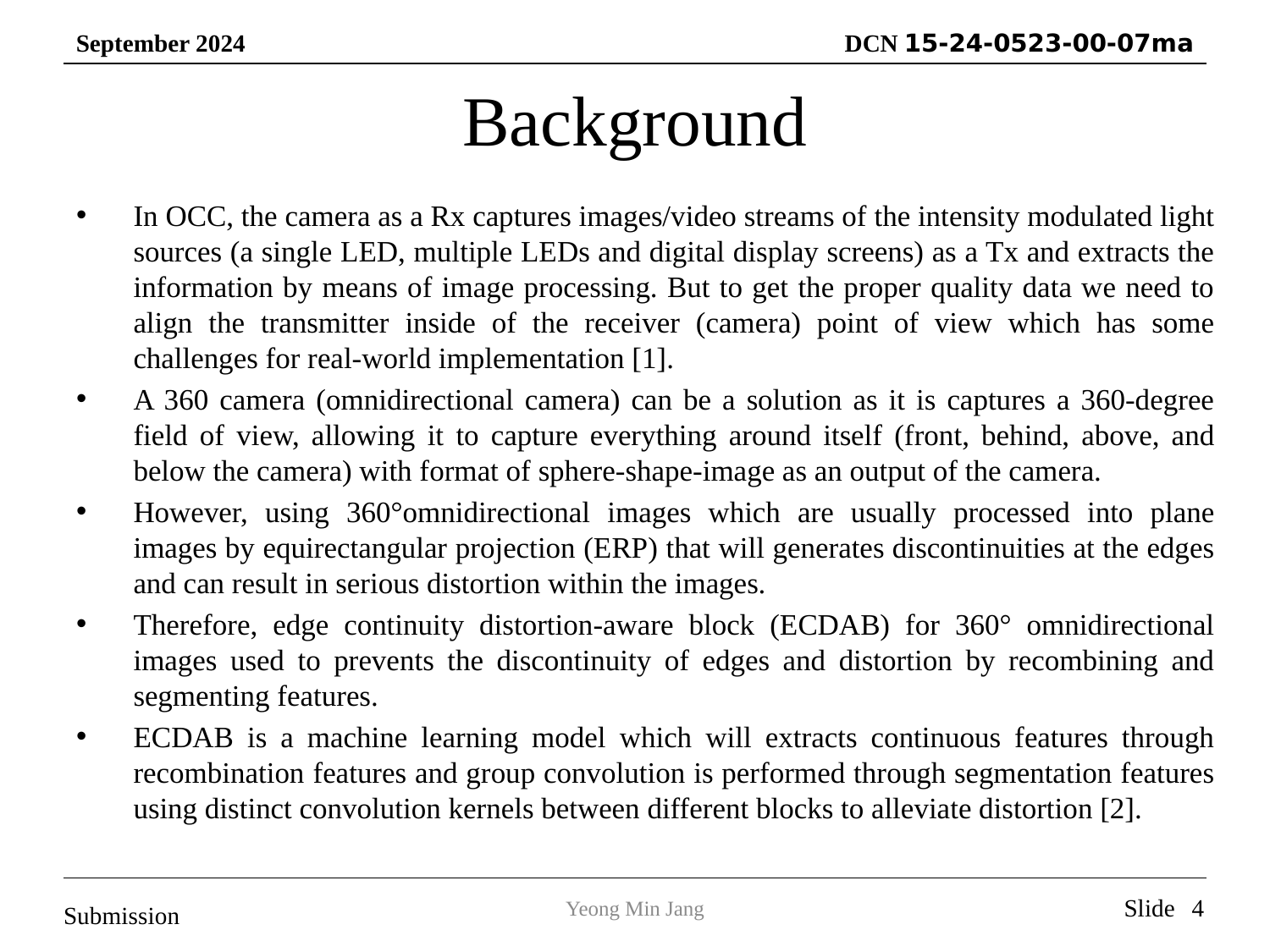

# Background
In OCC, the camera as a Rx captures images/video streams of the intensity modulated light sources (a single LED, multiple LEDs and digital display screens) as a Tx and extracts the information by means of image processing. But to get the proper quality data we need to align the transmitter inside of the receiver (camera) point of view which has some challenges for real-world implementation [1].
A 360 camera (omnidirectional camera) can be a solution as it is captures a 360-degree field of view, allowing it to capture everything around itself (front, behind, above, and below the camera) with format of sphere-shape-image as an output of the camera.
However, using 360°omnidirectional images which are usually processed into plane images by equirectangular projection (ERP) that will generates discontinuities at the edges and can result in serious distortion within the images.
Therefore, edge continuity distortion-aware block (ECDAB) for 360° omnidirectional images used to prevents the discontinuity of edges and distortion by recombining and segmenting features.
ECDAB is a machine learning model which will extracts continuous features through recombination features and group convolution is performed through segmentation features using distinct convolution kernels between different blocks to alleviate distortion [2].